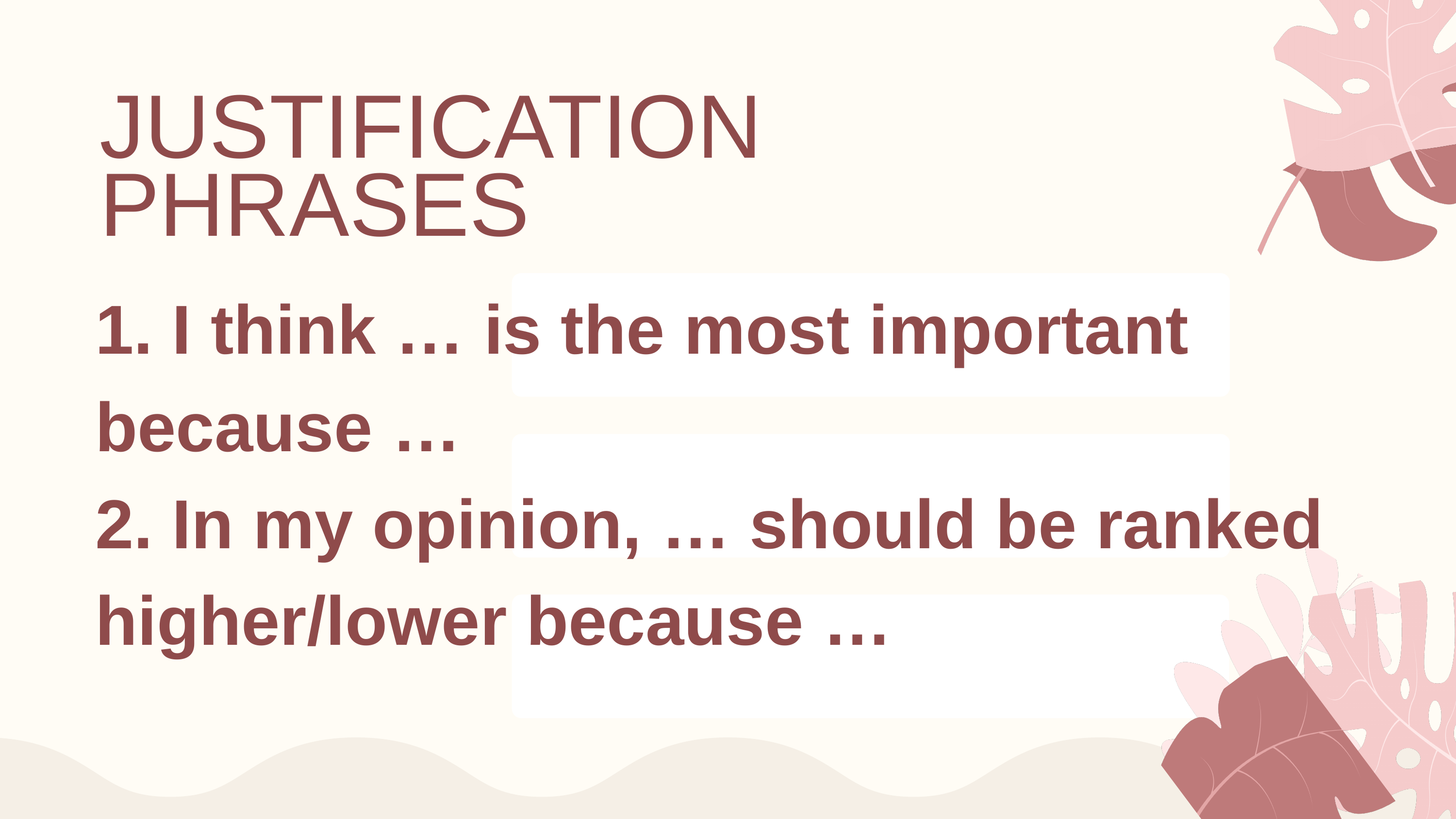

JUSTIFICATION PHRASES

1. I think … is the most important because …
2. In my opinion, … should be ranked higher/lower because …